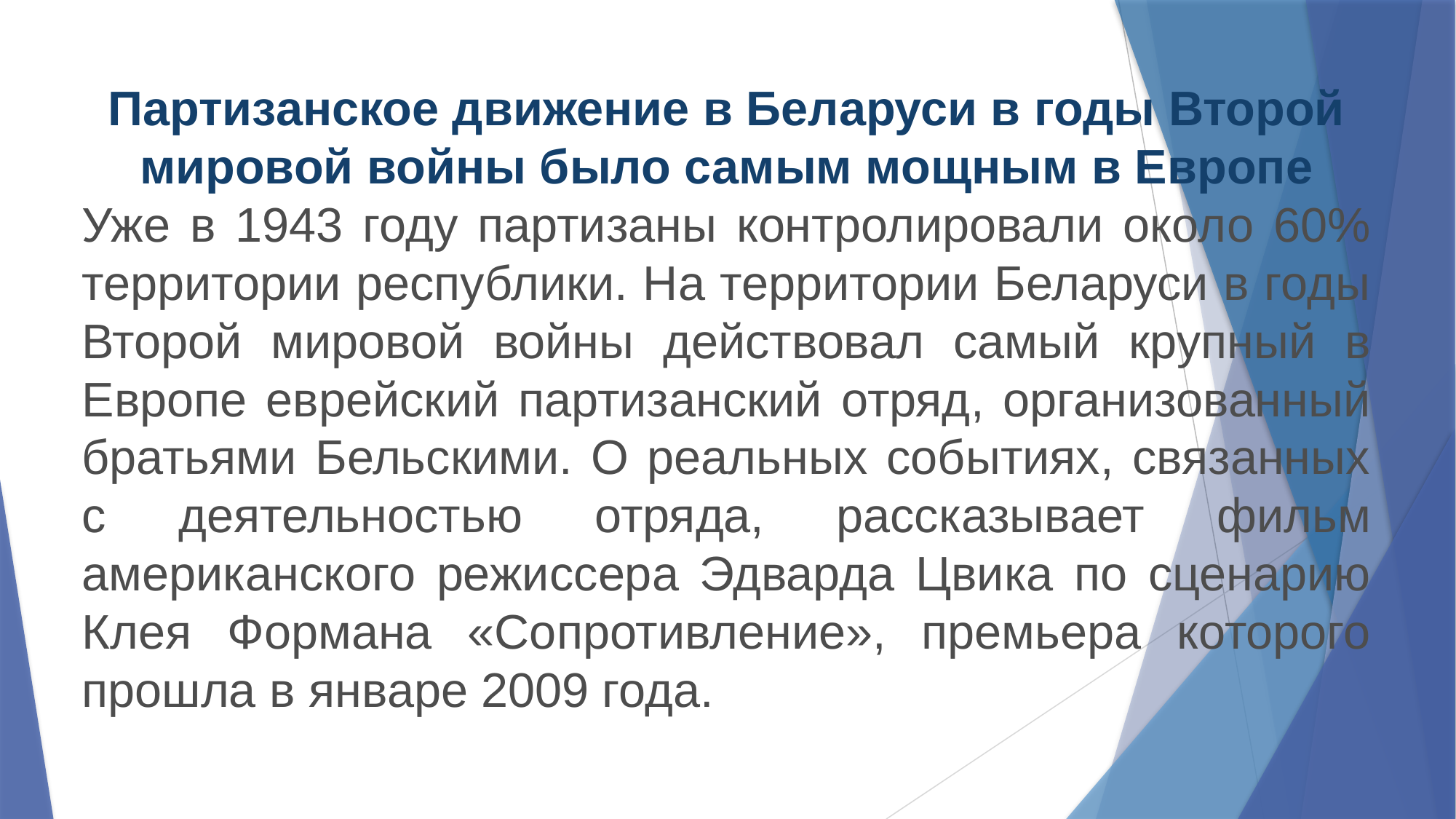

Партизанское движение в Беларуси в годы Второй мировой войны было самым мощным в Европе
Уже в 1943 году партизаны контролировали около 60% территории республики. На территории Беларуси в годы Второй мировой войны действовал самый крупный в Европе еврейский партизанский отряд, организованный братьями Бельскими. О реальных событиях, связанных с деятельностью отряда, рассказывает фильм американского режиссера Эдварда Цвика по сценарию Клея Формана «Сопротивление», премьера которого прошла в январе 2009 года.